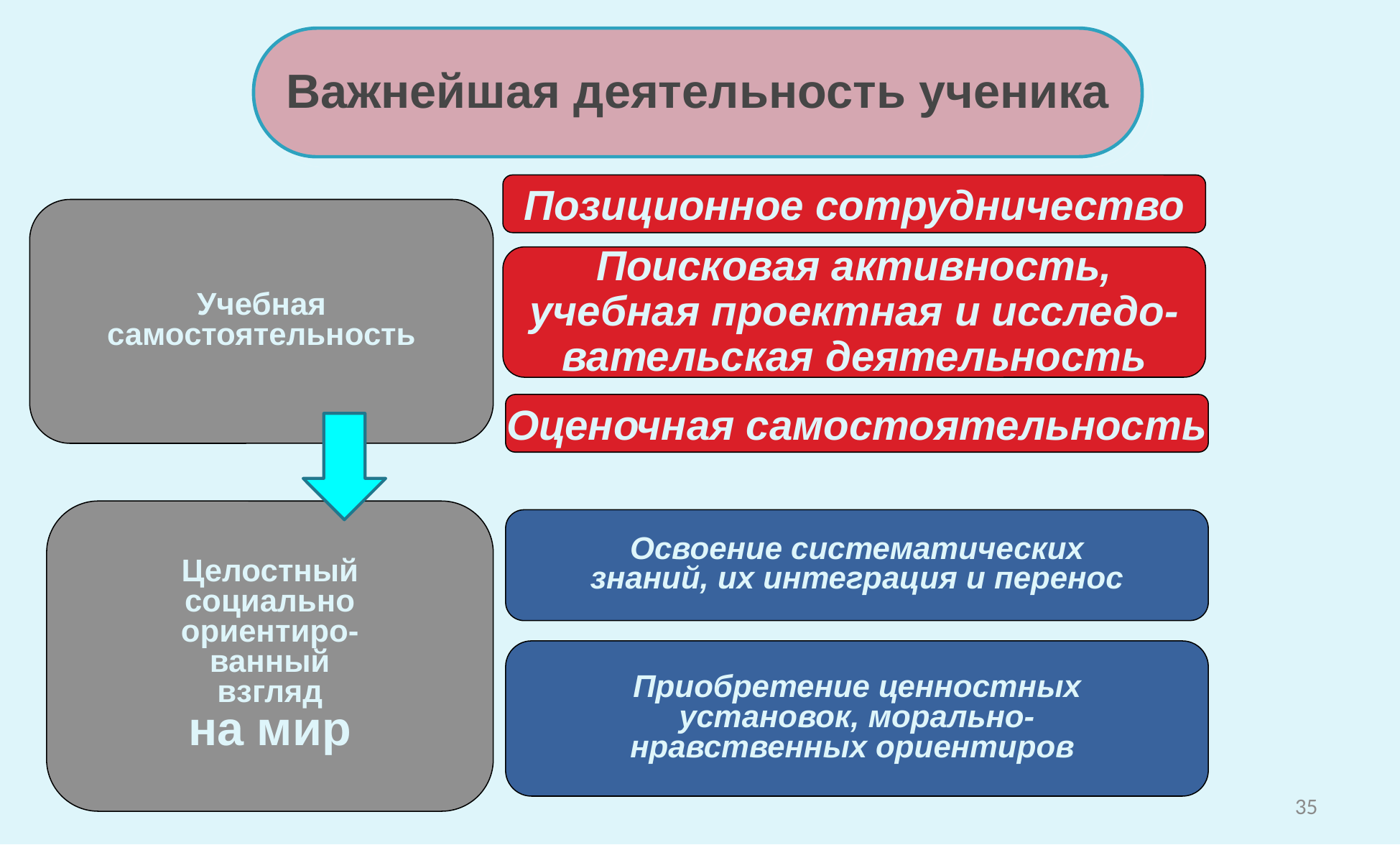

Важнейшая деятельность ученика
Позиционное сотрудничество
Учебная
самостоятельность
Поисковая активность,
учебная проектная и исследо-
вательская деятельность
Оценочная самостоятельность

Целостный
социально
ориентиро-
ванный
взгляд
на мир
Освоение систематических
знаний, их интеграция и перенос
Приобретение ценностных
установок, морально-
нравственных ориентиров
35